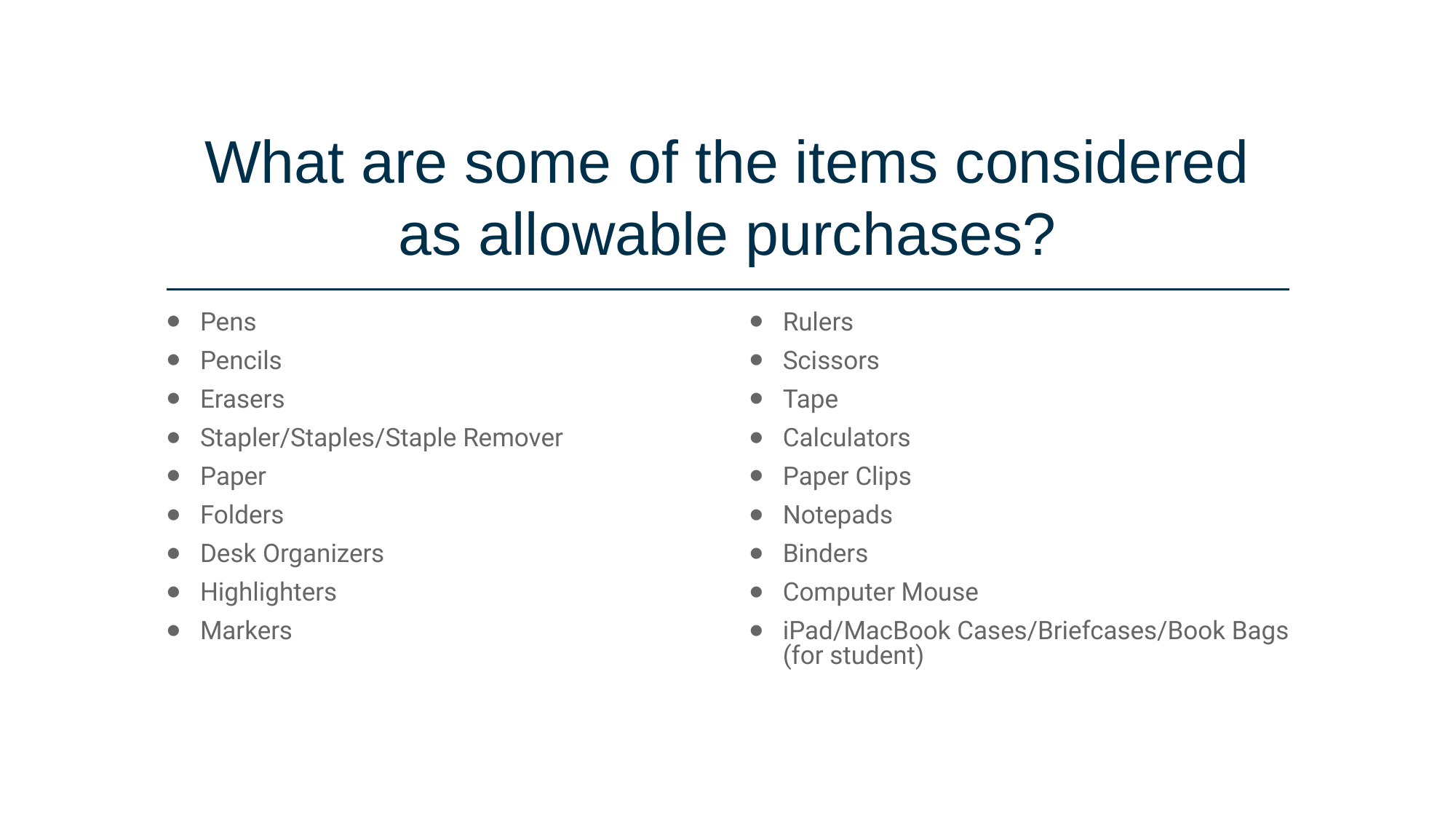

# What are some of the items considered as allowable purchases?
Pens
Pencils
Erasers
Stapler/Staples/Staple Remover
Paper
Folders
Desk Organizers
Highlighters
Markers
Rulers
Scissors
Tape
Calculators
Paper Clips
Notepads
Binders
Computer Mouse
iPad/MacBook Cases/Briefcases/Book Bags (for student)